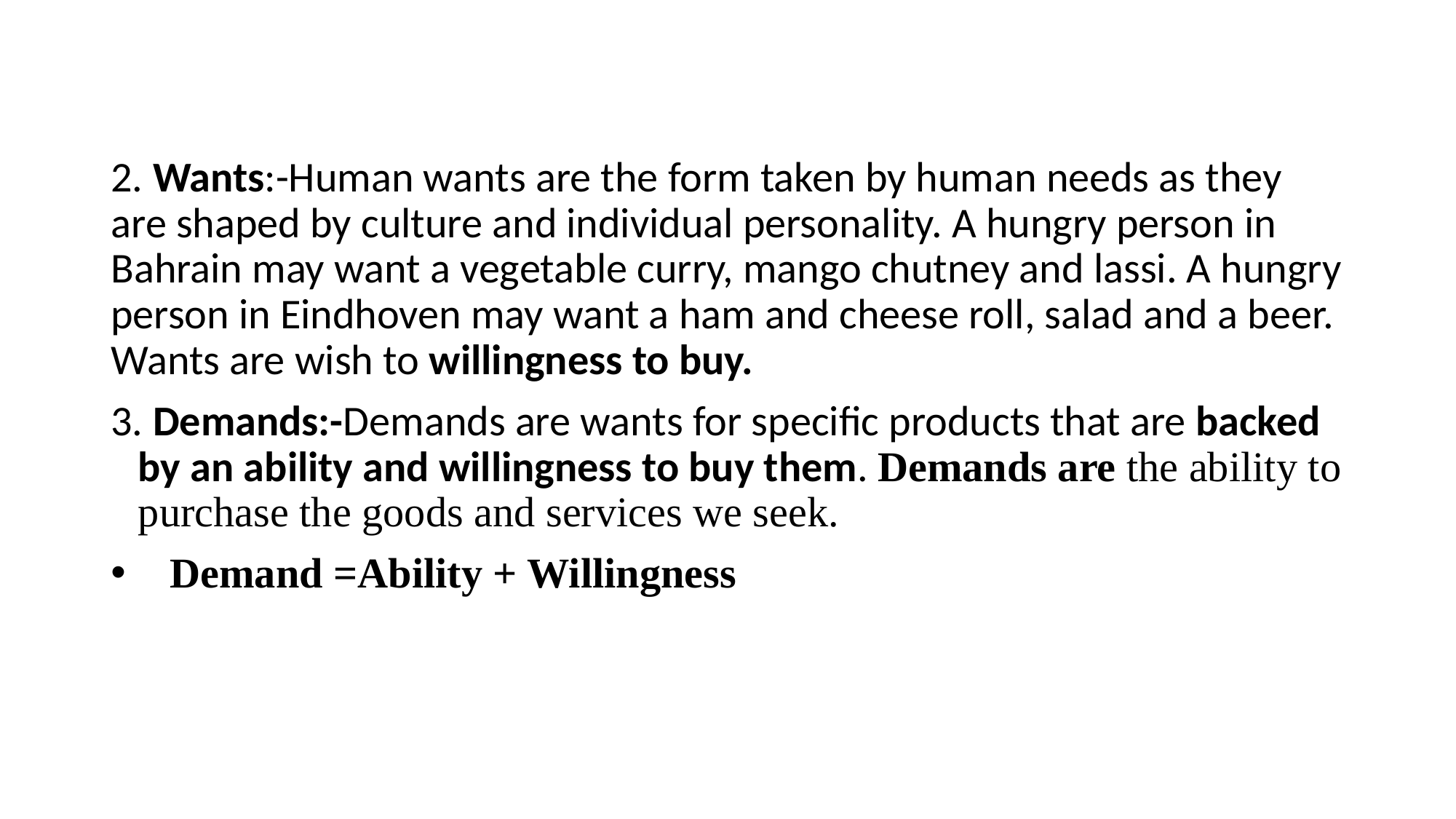

#
2. Wants:-Human wants are the form taken by human needs as they are shaped by culture and individual personality. A hungry person in Bahrain may want a vegetable curry, mango chutney and lassi. A hungry person in Eindhoven may want a ham and cheese roll, salad and a beer. Wants are wish to willingness to buy.
3. Demands:-Demands are wants for specific products that are backed by an ability and willingness to buy them. Demands are the ability to purchase the goods and services we seek.
   Demand =Ability + Willingness